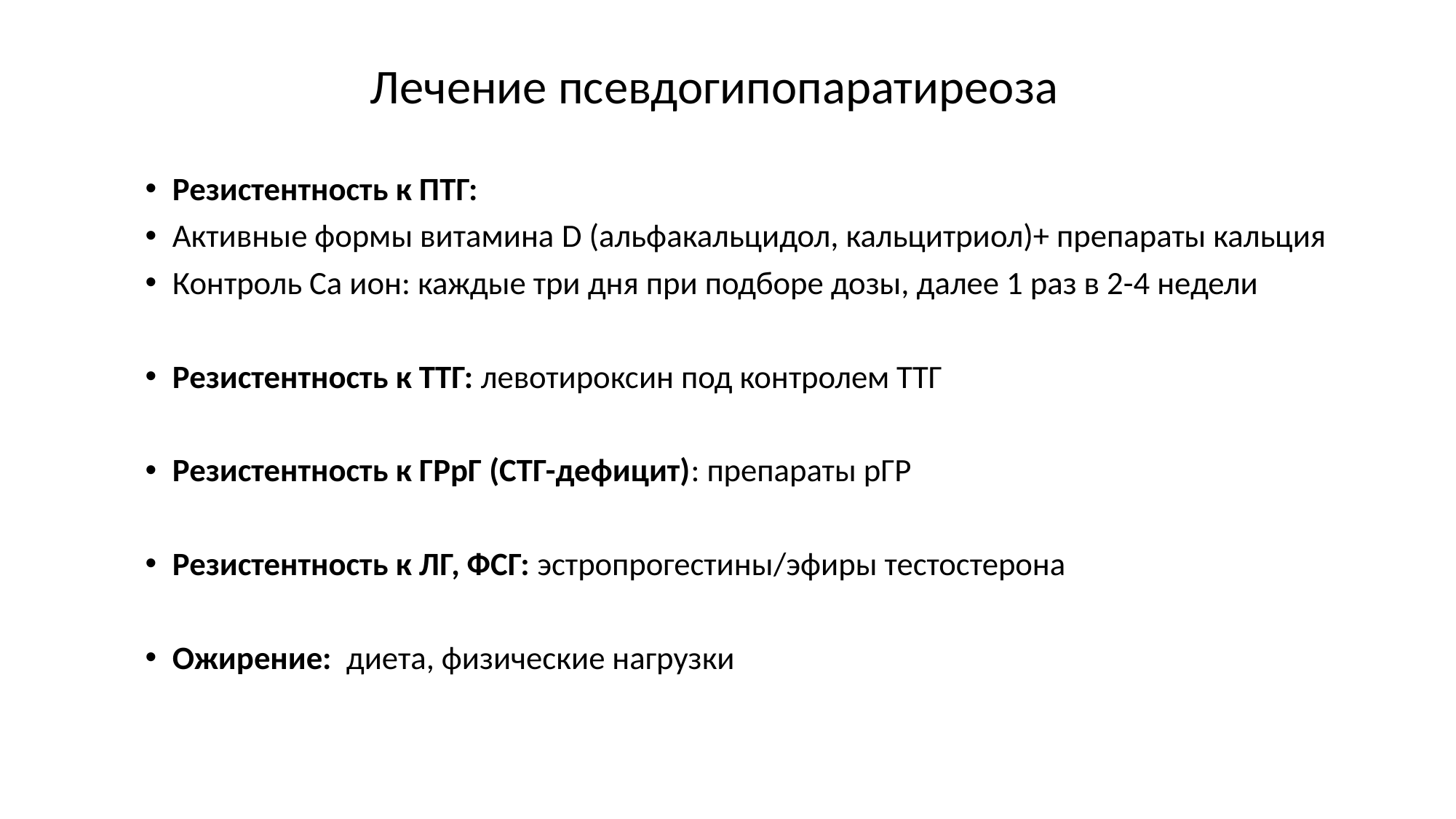

# Лечение псевдогипопаратиреоза
Резистентность к ПТГ:
Активные формы витамина D (альфакальцидол, кальцитриол)+ препараты кальция
Контроль Са ион: каждые три дня при подборе дозы, далее 1 раз в 2-4 недели

Резистентность к ТТГ: левотироксин под контролем ТТГ

Резистентность к ГРрГ (СТГ-дефицит): препараты рГР

Резистентность к ЛГ, ФСГ: эстропрогестины/эфиры тестостерона

Ожирение:  диета, физические нагрузки